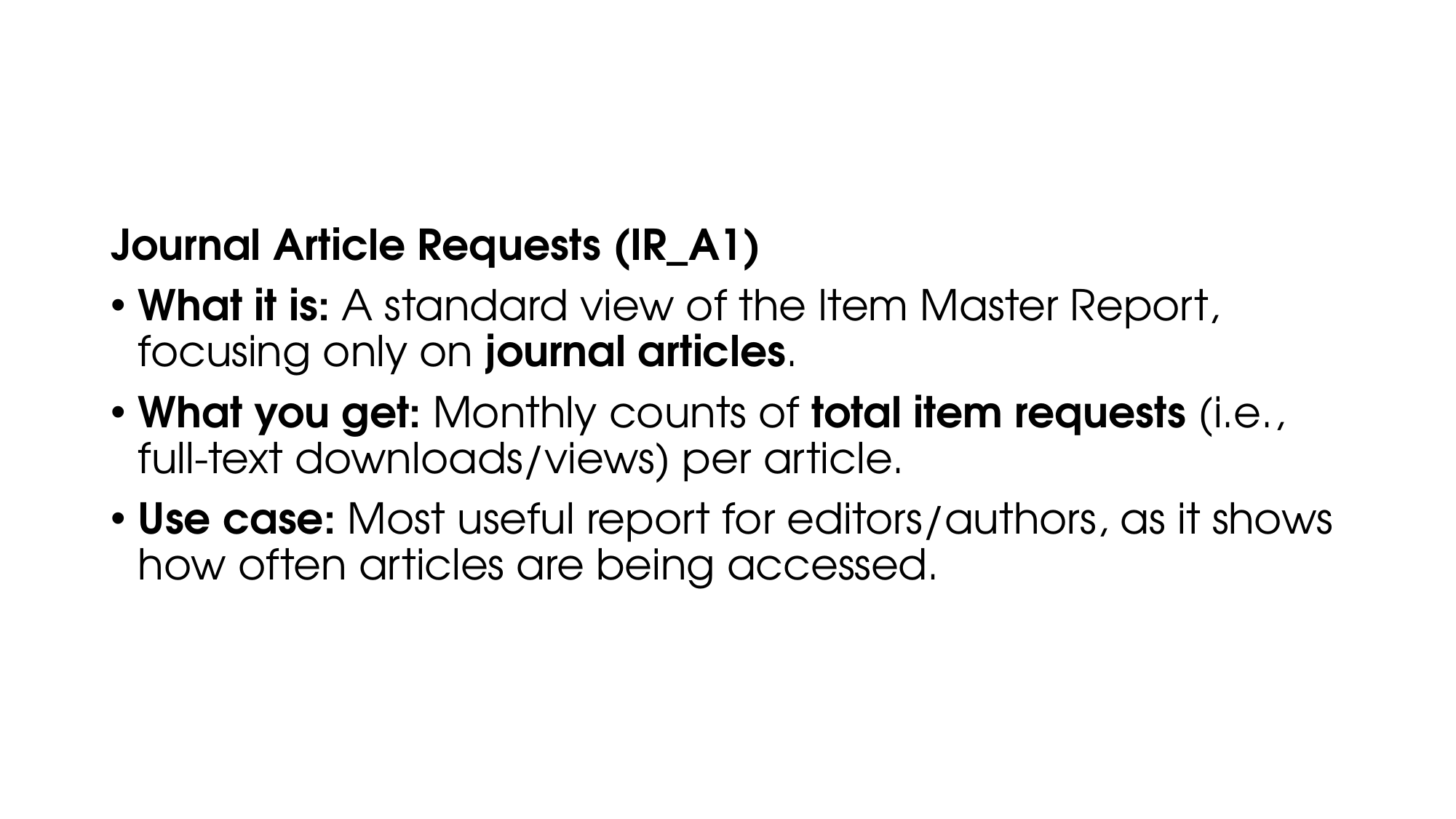

#
Journal Article Requests (IR_A1)
What it is: A standard view of the Item Master Report, focusing only on journal articles.
What you get: Monthly counts of total item requests (i.e., full-text downloads/views) per article.
Use case: Most useful report for editors/authors, as it shows how often articles are being accessed.